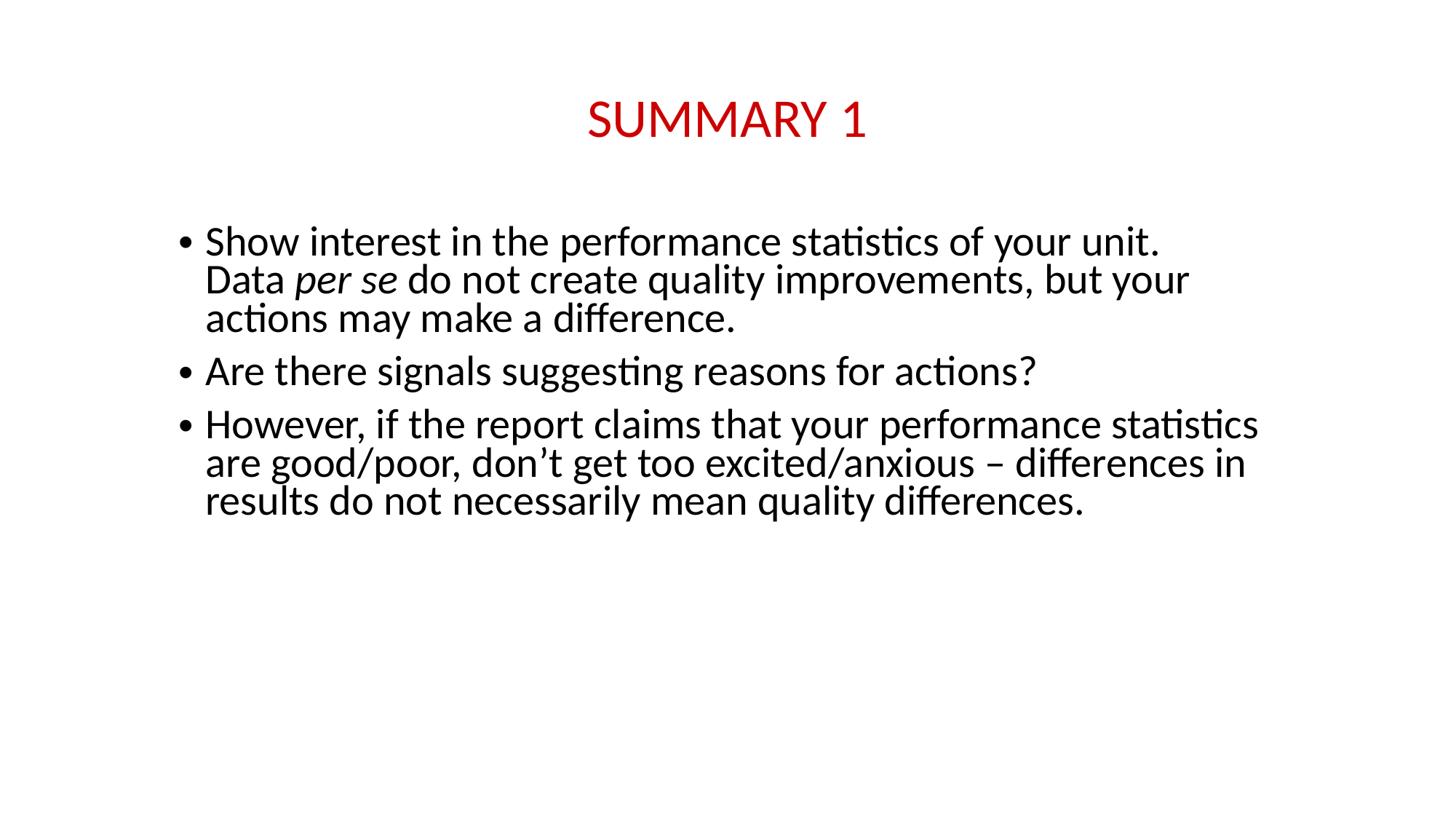

# SUMMARY 1
Show interest in the performance statistics of your unit.
Data per se do not create quality improvements, but your actions may make a difference.
Are there signals suggesting reasons for actions?
However, if the report claims that your performance statistics are good/poor, don’t get too excited/anxious – differences in results do not necessarily mean quality differences.